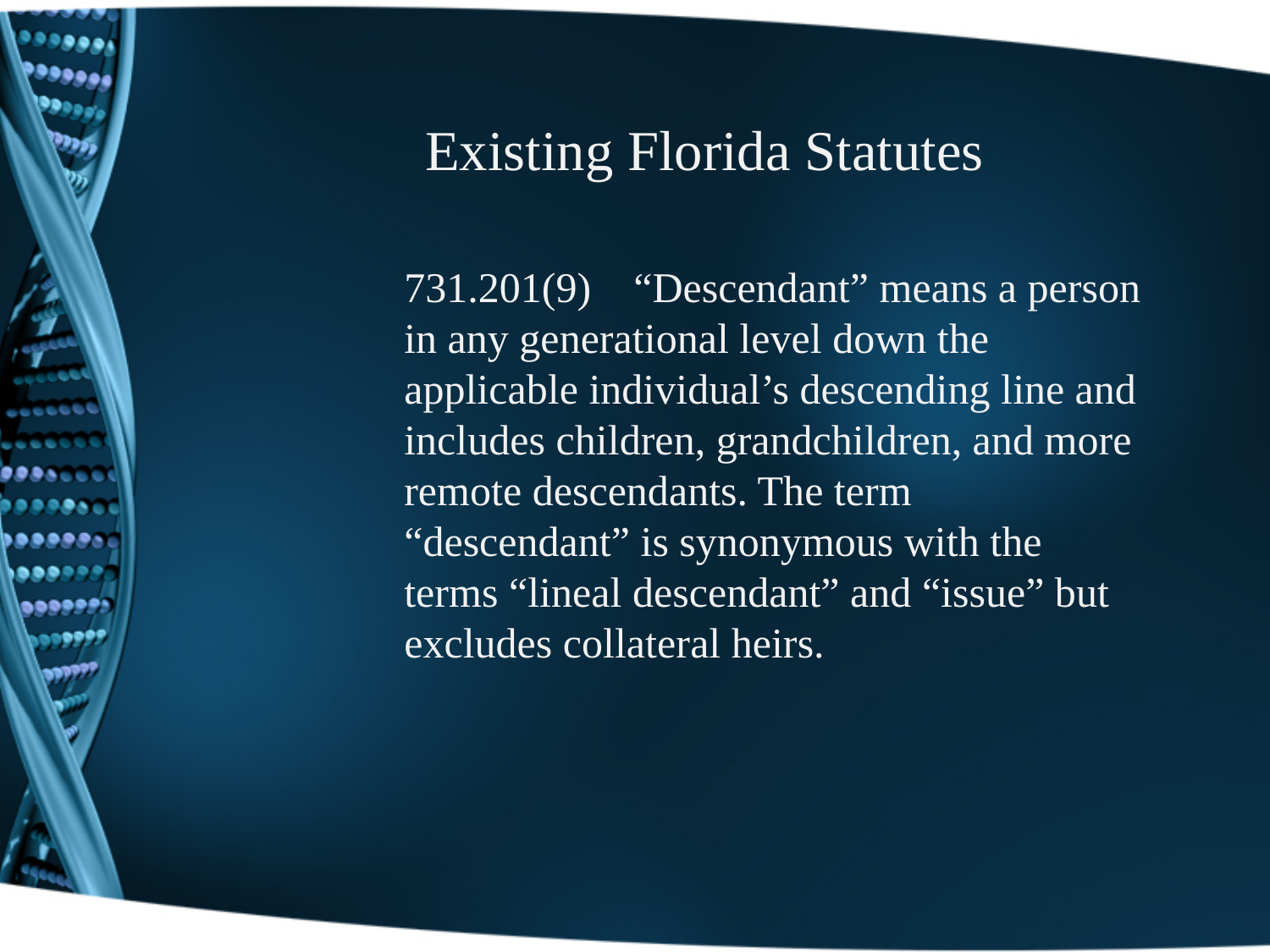

Existing Florida Statutes
731.201(9) “Descendant” means a person in any generational level down the applicable individual’s descending line and includes children, grandchildren, and more remote descendants. The term “descendant” is synonymous with the terms “lineal descendant” and “issue” but excludes collateral heirs.